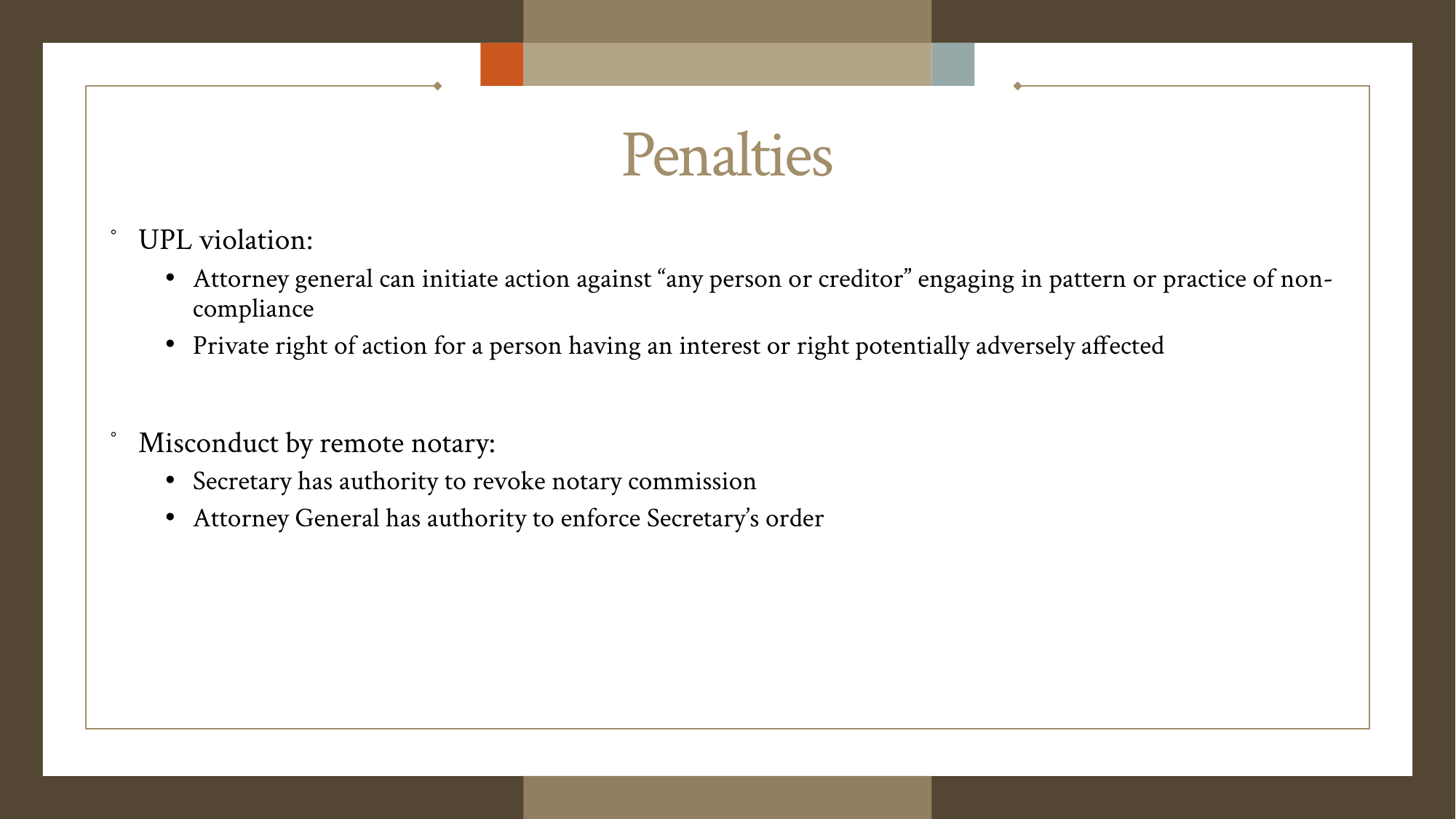

# Penalties
UPL violation:
Attorney general can initiate action against “any person or creditor” engaging in pattern or practice of non-compliance
Private right of action for a person having an interest or right potentially adversely affected

Misconduct by remote notary:
Secretary has authority to revoke notary commission
Attorney General has authority to enforce Secretary’s order